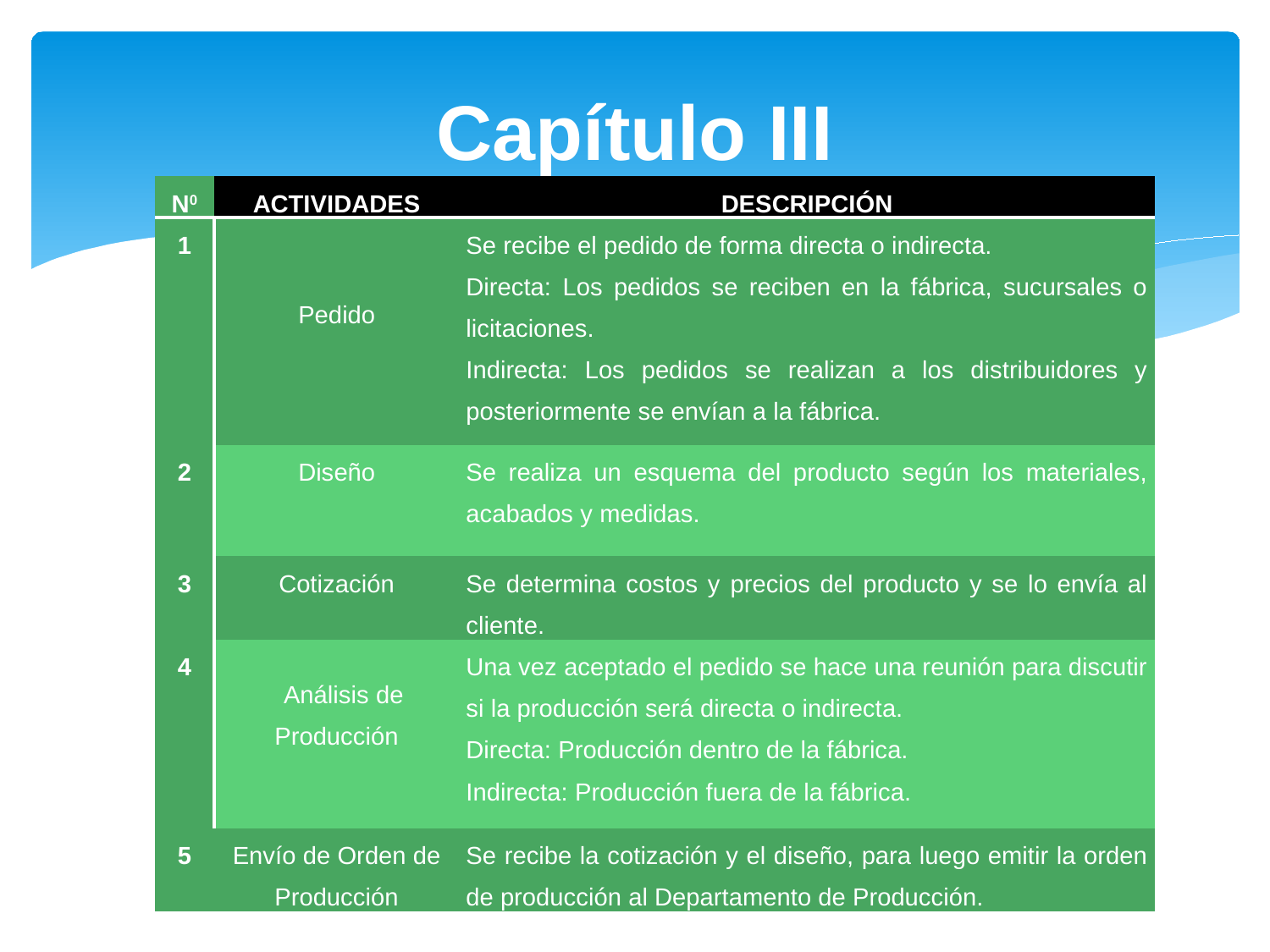

# Capítulo III
| N0 | ACTIVIDADES | DESCRIPCIÓN |
| --- | --- | --- |
| 1 | Pedido | Se recibe el pedido de forma directa o indirecta. Directa: Los pedidos se reciben en la fábrica, sucursales o licitaciones. Indirecta: Los pedidos se realizan a los distribuidores y posteriormente se envían a la fábrica. |
| 2 | Diseño | Se realiza un esquema del producto según los materiales, acabados y medidas. |
| 3 | Cotización | Se determina costos y precios del producto y se lo envía al cliente. |
| 4 | Análisis de Producción | Una vez aceptado el pedido se hace una reunión para discutir si la producción será directa o indirecta. Directa: Producción dentro de la fábrica. Indirecta: Producción fuera de la fábrica. |
| 5 | Envío de Orden de Producción | Se recibe la cotización y el diseño, para luego emitir la orden de producción al Departamento de Producción. |